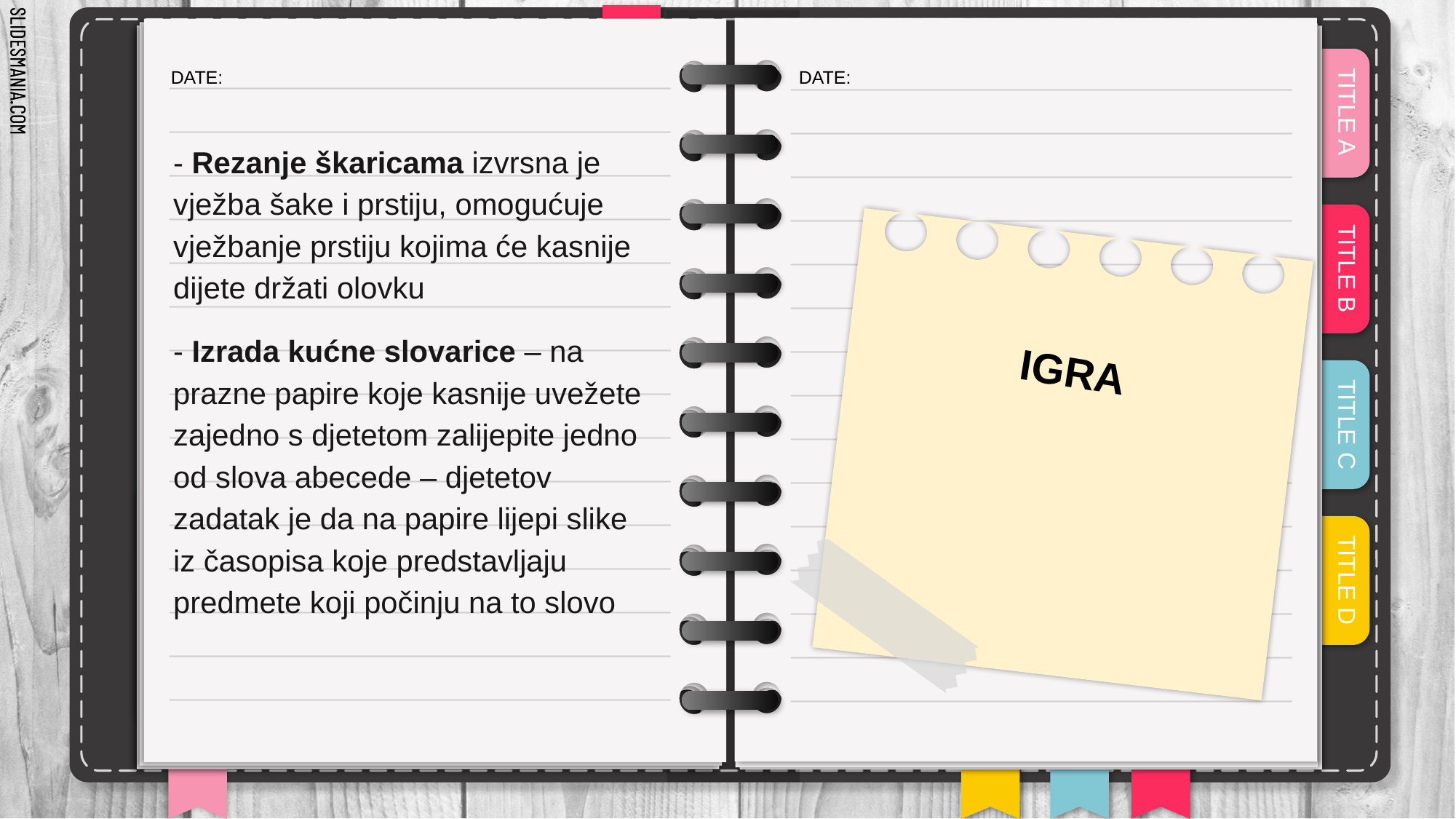

- Rezanje škaricama izvrsna je vježba šake i prstiju, omogućuje vježbanje prstiju kojima će kasnije dijete držati olovku
- Izrada kućne slovarice – na prazne papire koje kasnije uvežete zajedno s djetetom zalijepite jedno od slova abecede – djetetov zadatak je da na papire lijepi slike iz časopisa koje predstavljaju predmete koji počinju na to slovo

IGRA